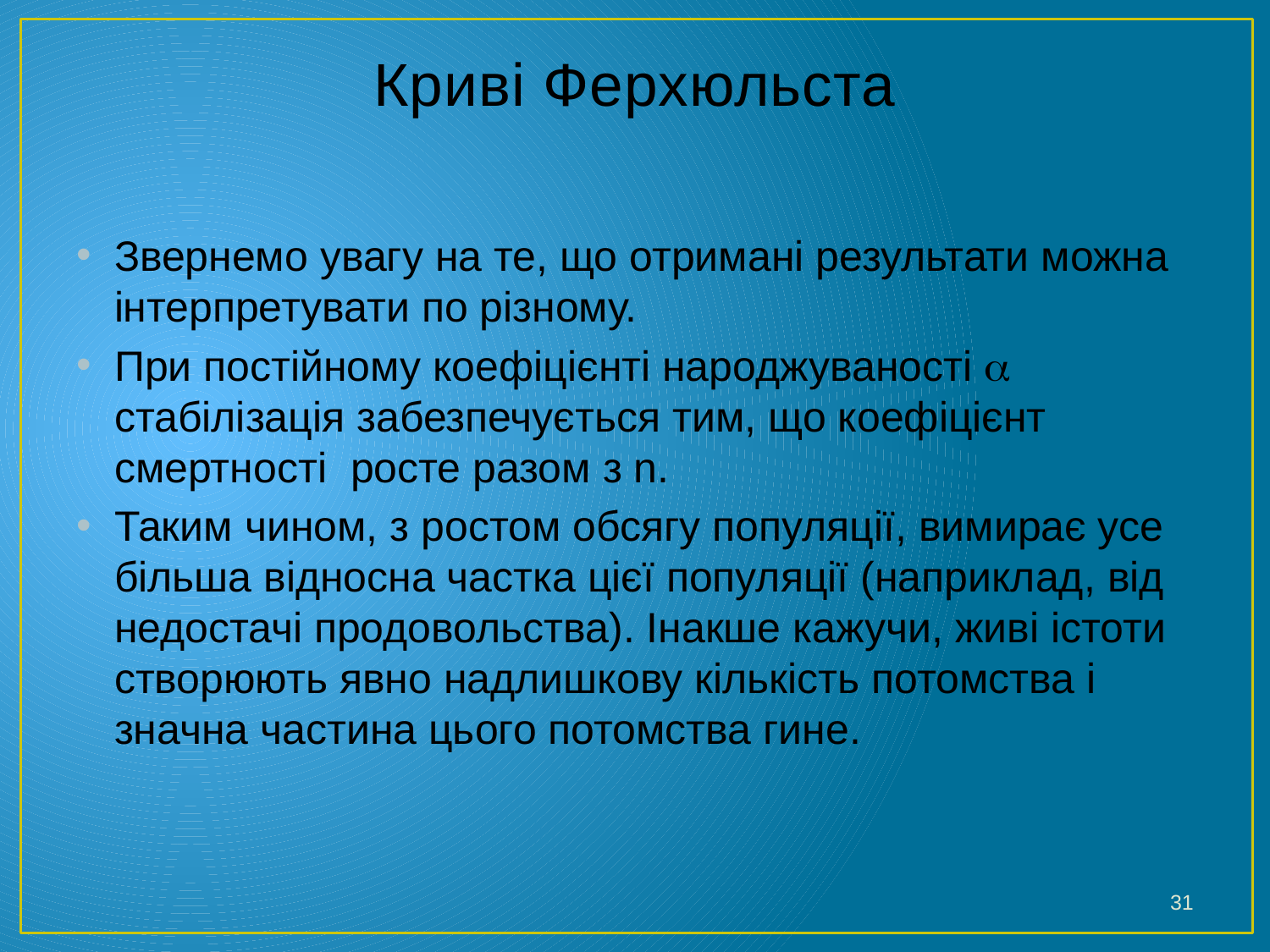

# Криві Ферхюльста
Звернемо увагу на те, що отримані результати можна інтерпретувати по різному.
При постійному коефіцієнті народжуваності α стабілізація забезпечується тим, що коефіцієнт смертності  росте разом з n.
Таким чином, з ростом обсягу популяції, вимирає усе більша відносна частка цієї популяції (наприклад, від недостачі продовольства). Інакше кажучи, живі істоти створюють явно надлишкову кількість потомства і значна частина цього потомства гине.

31